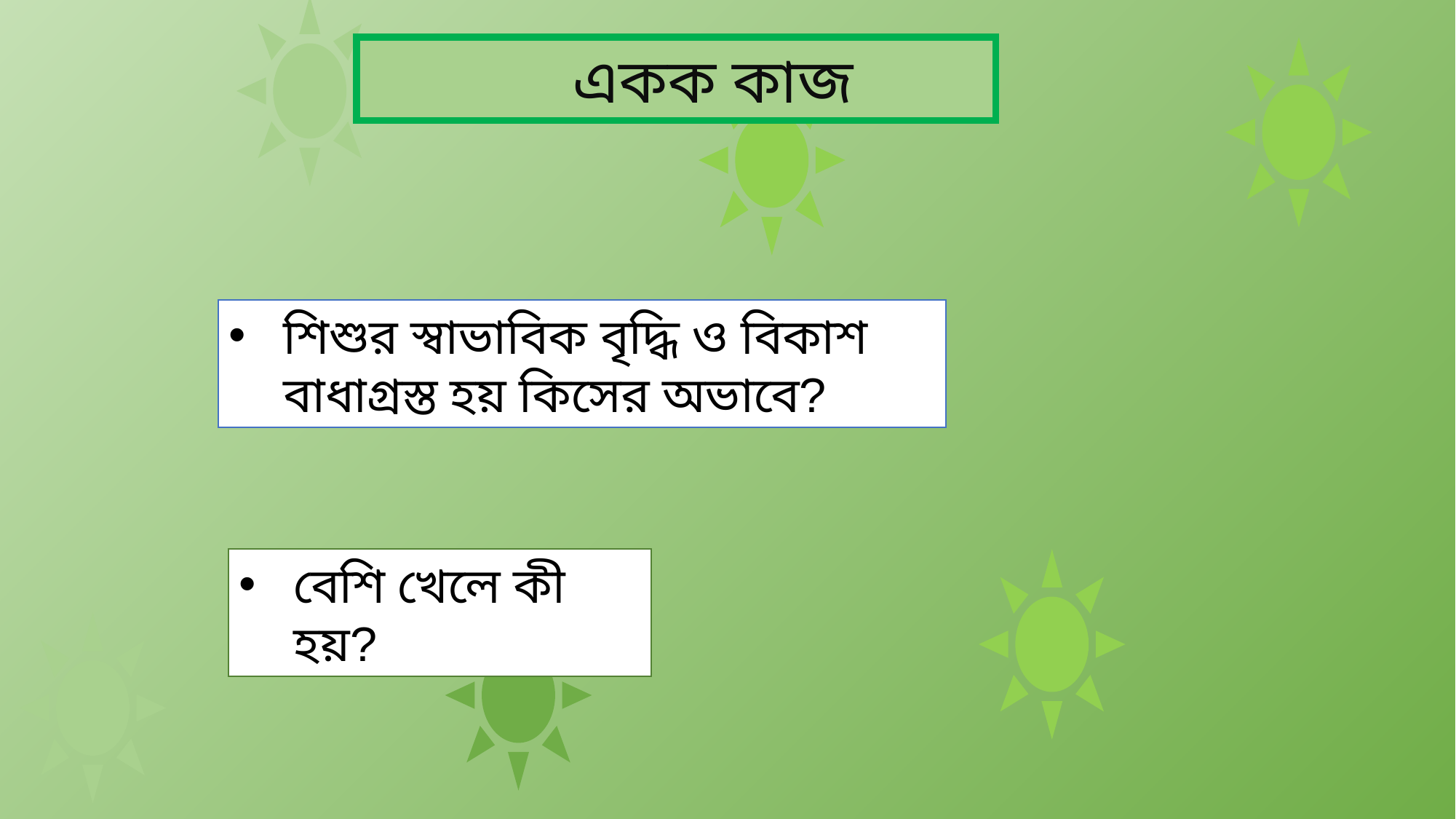

একক কাজ

শিশুর স্বাভাবিক বৃদ্ধি ও বিকাশ বাধাগ্রস্ত হয় কিসের অভাবে?
বেশি খেলে কী হয়?